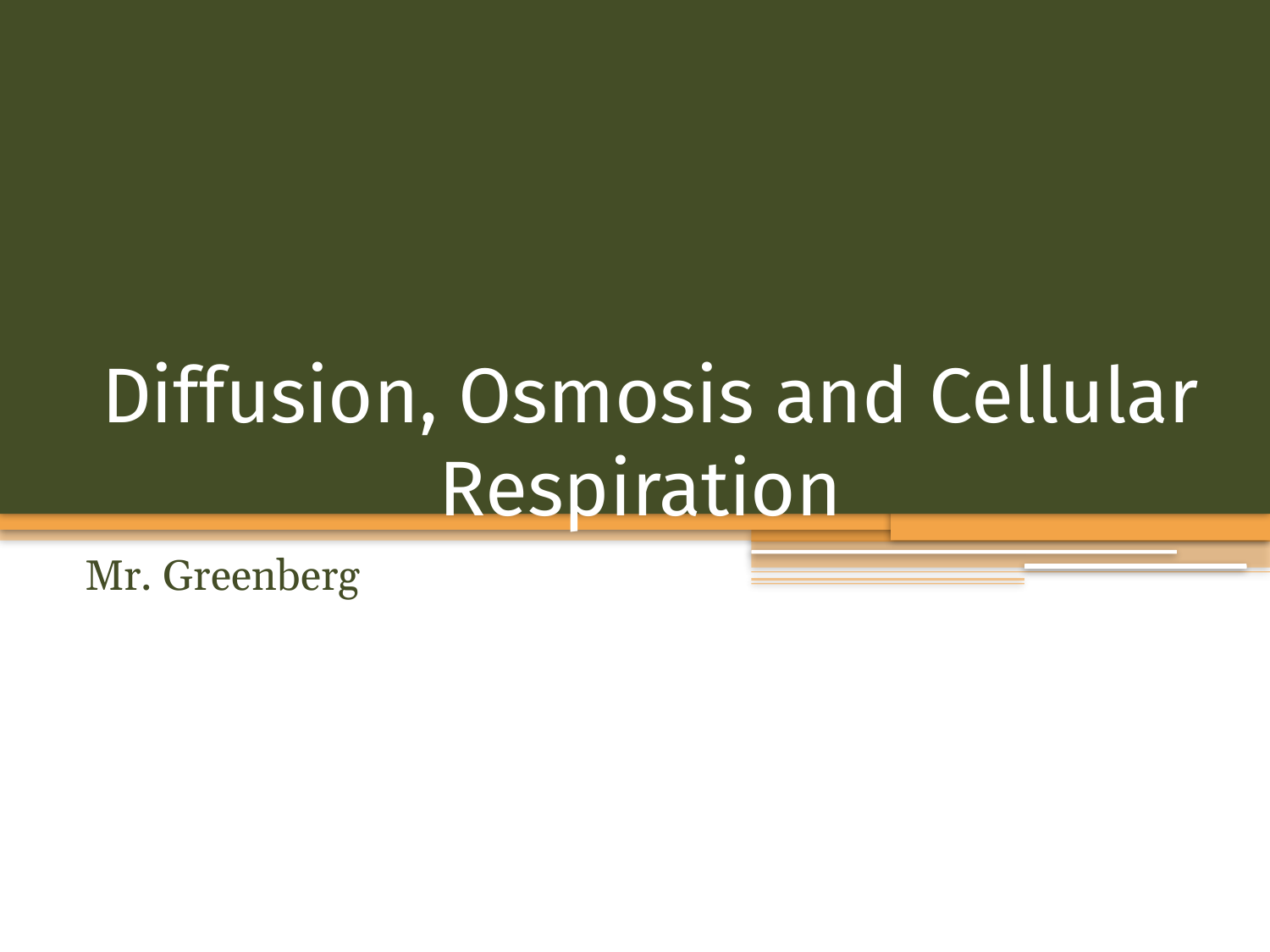

# Diffusion, Osmosis and Cellular Respiration
Mr. Greenberg